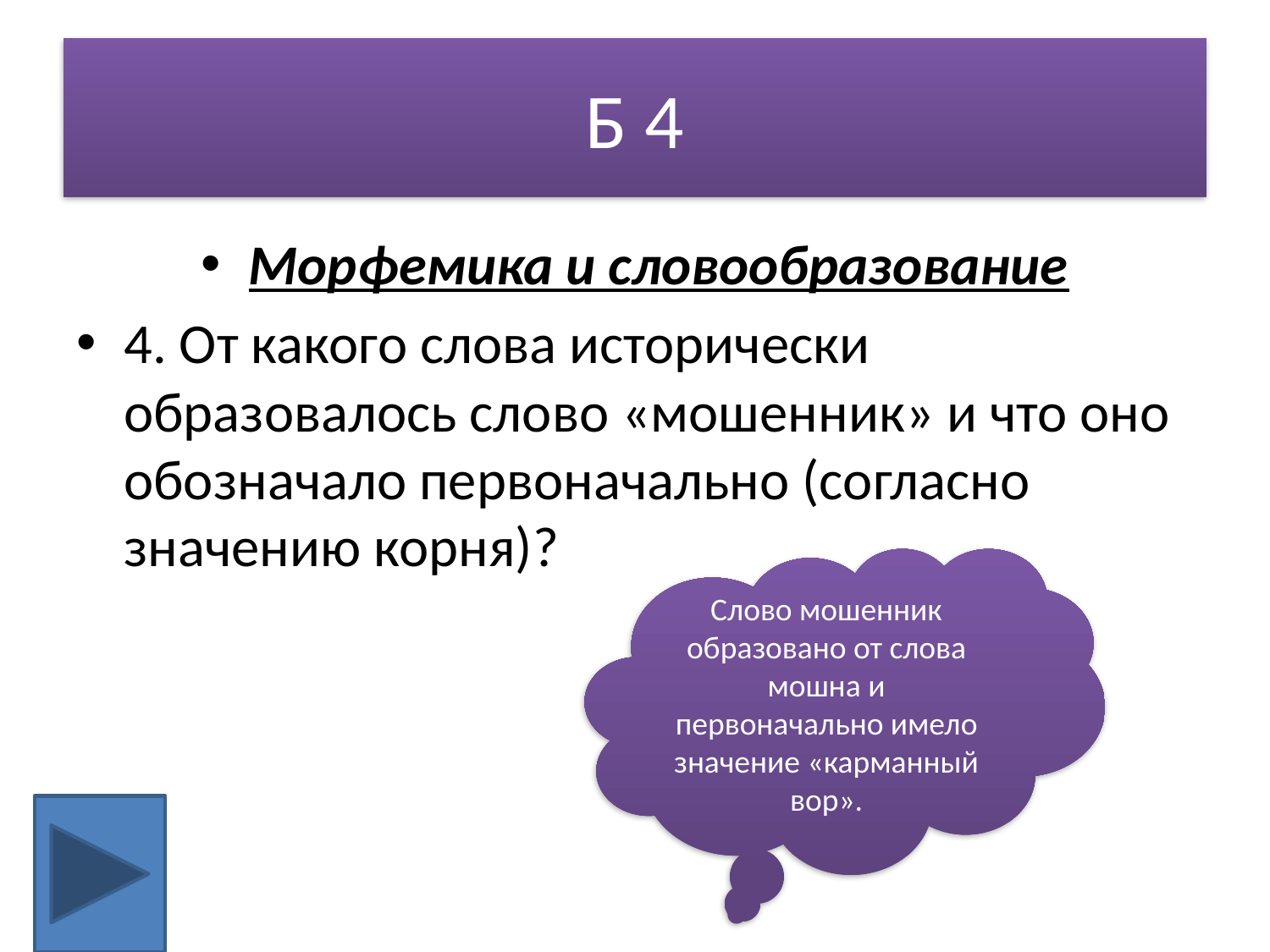

# Б 4
Морфемика и словообразование
4. От какого слова исторически образовалось слово «мошенник» и что оно обозначало первоначально (согласно значению корня)?
Слово мошенник образовано от слова мошна и первоначально имело значение «карманный вор».